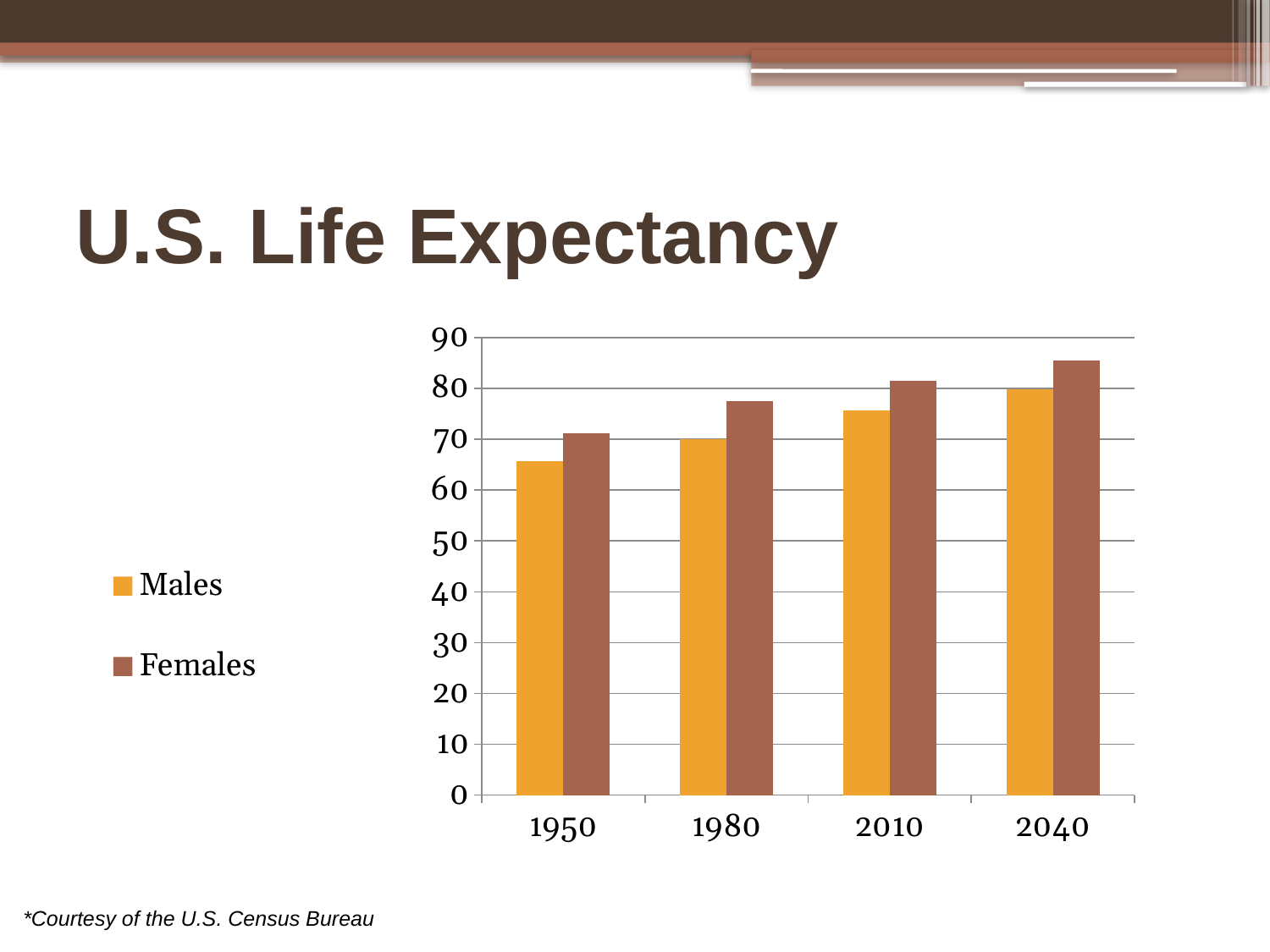

# U.S. Life Expectancy

### Chart

| Category | Males | Females |
|---|---|---|
| 1950 | 65.6 | 71.1 |
| 1980 | 70.0 | 77.4 |
| 2010 | 75.6 | 81.4 |
| 2040 | 79.8 | 85.4 |
*Courtesy of the U.S. Census Bureau